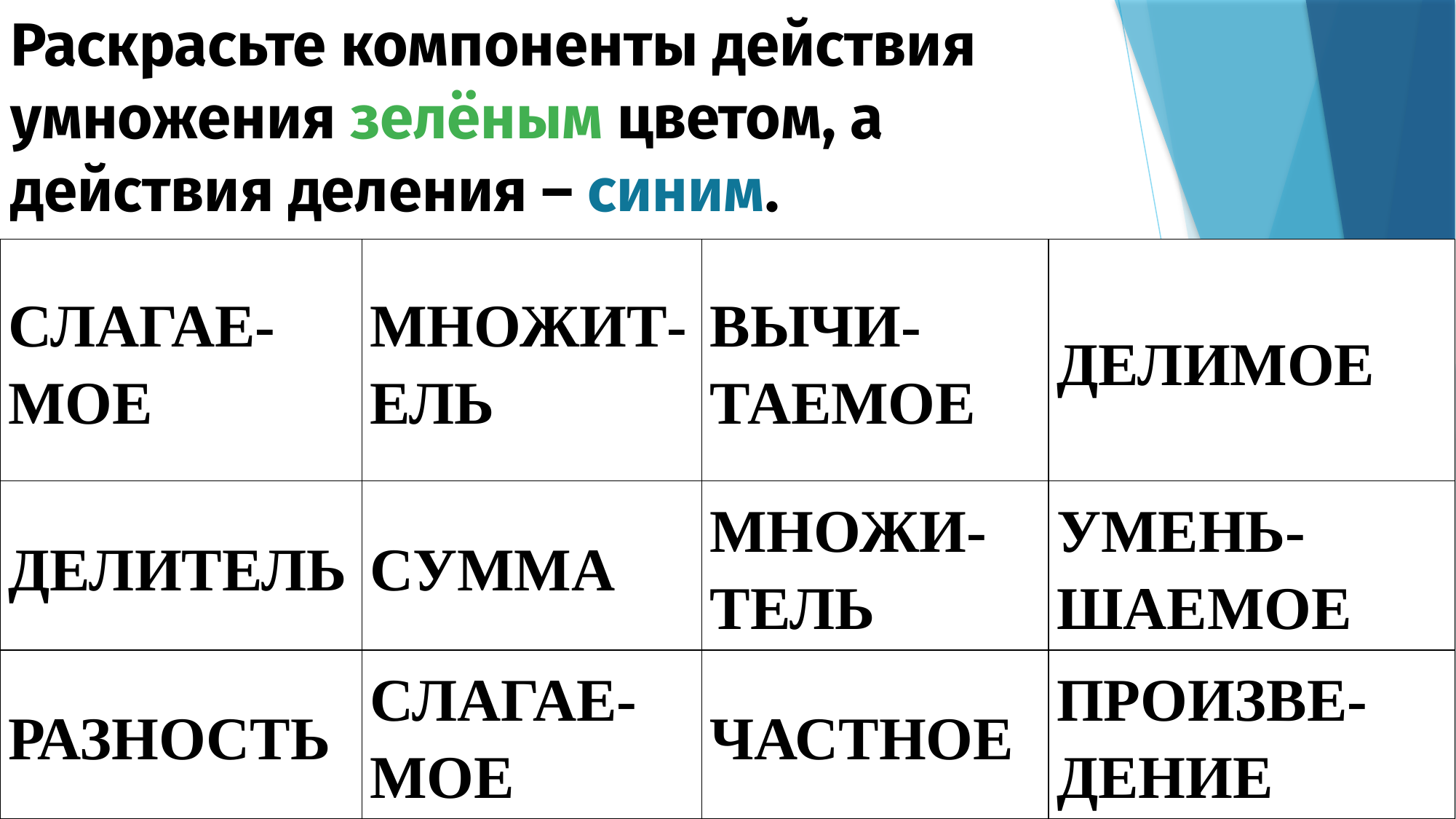

Раскрасьте компоненты действия умножения зелёным цветом, а действия деления – синим.
| СЛАГАЕ- МОЕ | МНОЖИТ-ЕЛЬ | ВЫЧИ- ТАЕМОЕ | ДЕЛИМОЕ |
| --- | --- | --- | --- |
| ДЕЛИТЕЛЬ | СУММА | МНОЖИ-ТЕЛЬ | УМЕНЬ- ШАЕМОЕ |
| РАЗНОСТЬ | СЛАГАЕ-МОЕ | ЧАСТНОЕ | ПРОИЗВЕ-ДЕНИЕ |